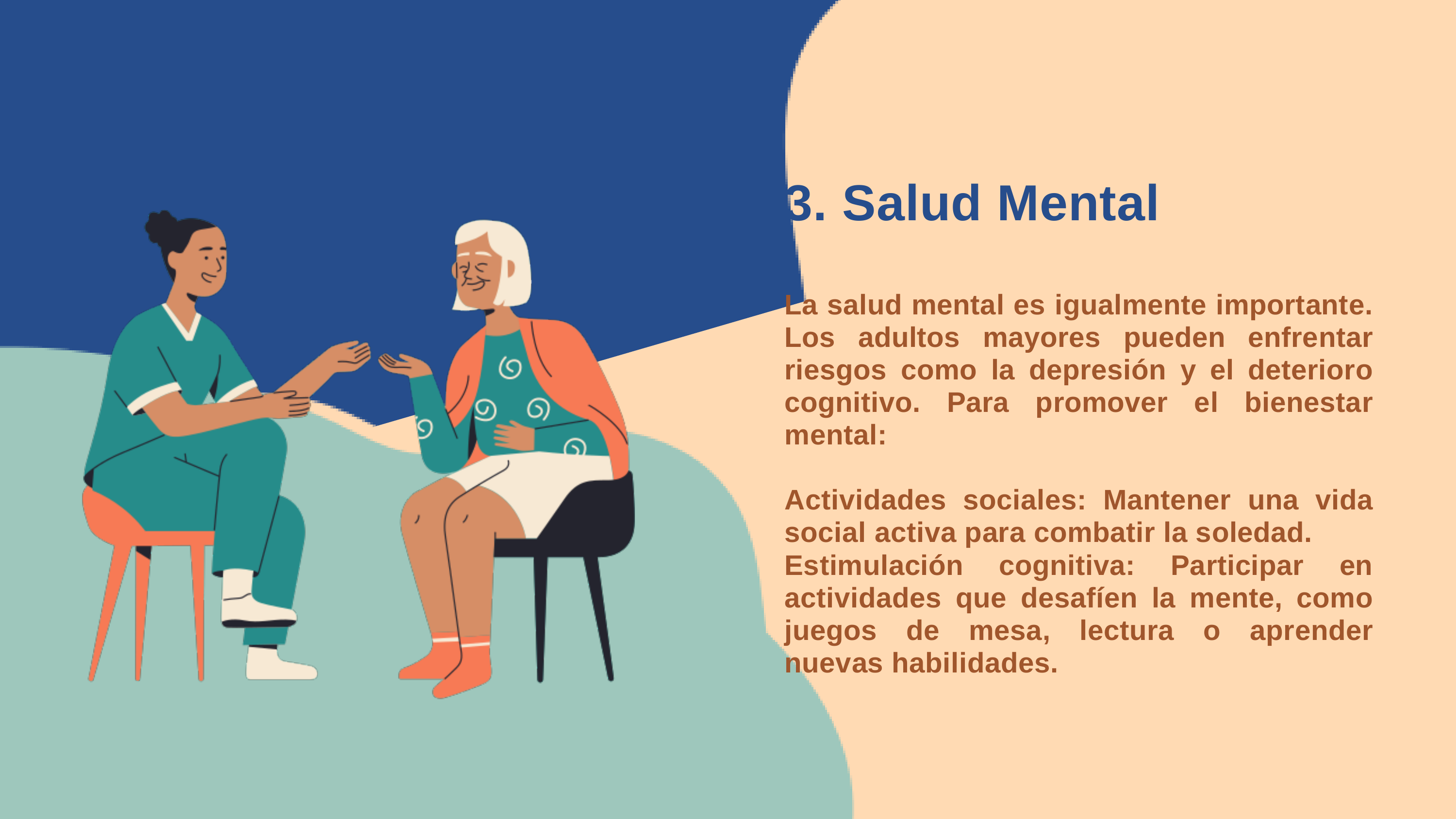

3. Salud Mental

La salud mental es igualmente importante. Los adultos mayores pueden enfrentar riesgos como la depresión y el deterioro cognitivo. Para promover el bienestar mental:

Actividades sociales: Mantener una vida social activa para combatir la soledad.
Estimulación cognitiva: Participar en actividades que desafíen la mente, como juegos de mesa, lectura o aprender nuevas habilidades.